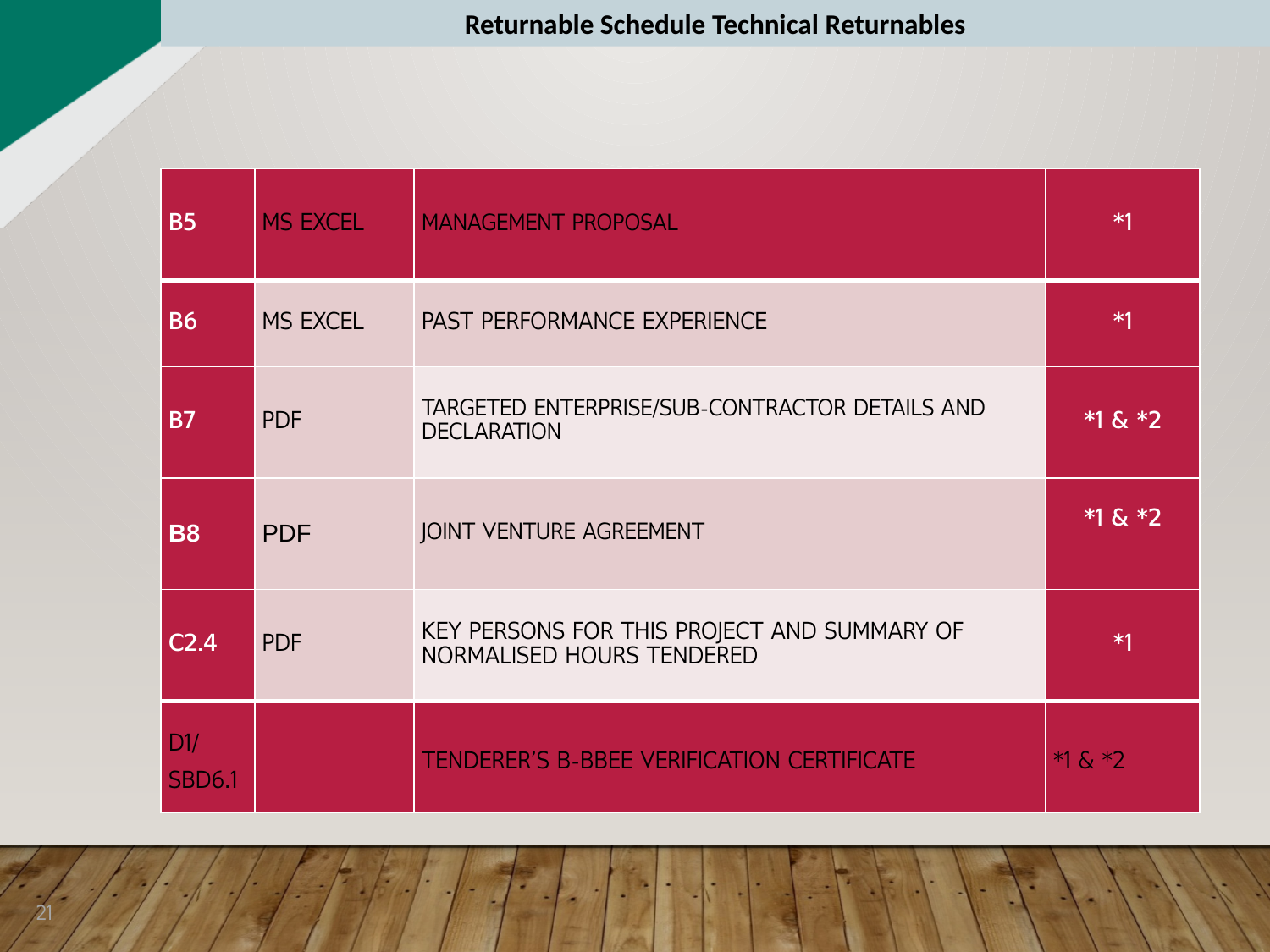

Returnable Schedule Technical Returnables
| B5 | MS EXCEL | MANAGEMENT PROPOSAL | \*1 |
| --- | --- | --- | --- |
| B6 | MS EXCEL | PAST PERFORMANCE EXPERIENCE | \*1 |
| B7 | pdf | TARGETED ENTERPRISE/SUB-CONTRACTOR DETAILS AND DECLARATION | \*1 & \*2 |
| B8 | PDF | JOINT VENTURE AGREEMENT | \*1 & \*2 |
| c2.4 | pdf | KEY PERSONS FOR THIS PROJECT AND SUMMARY OF NORMALISED HOURS TENDERED | \*1 |
| D1/SBD6.1 |  | TENDERER’S B-BBEE VERIFICATION CERTIFICATE | \*1 & \*2 |